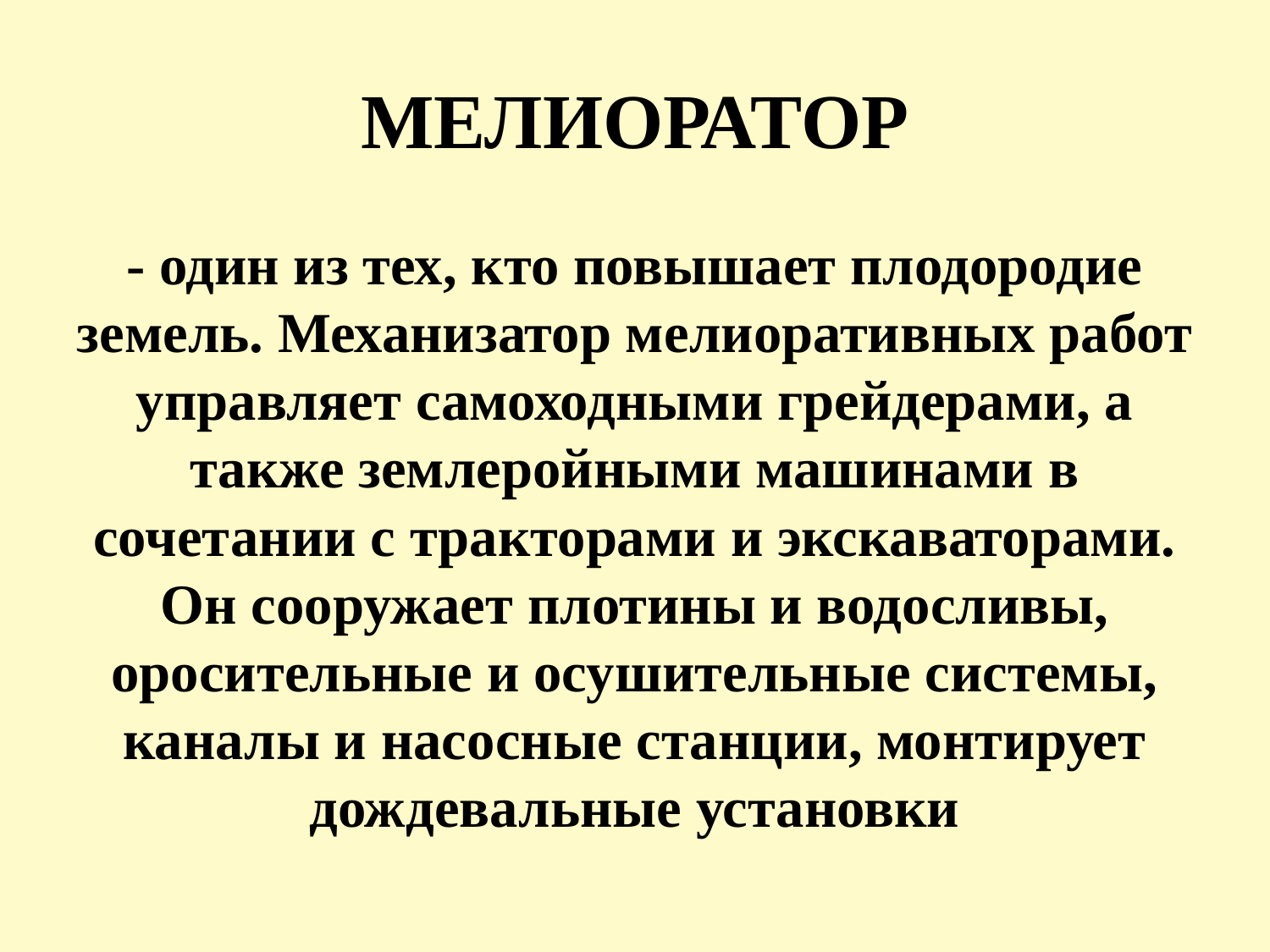

# МЕЛИОРАТОР
- один из тех, кто повышает плодородие земель. Механизатор мелиоративных работ управляет самоходными грейдерами, а также землеройными машинами в сочетании с тракторами и экскаваторами. Он сооружает плотины и водосливы, оросительные и осушительные системы, каналы и насосные станции, монтирует дождевальные установки